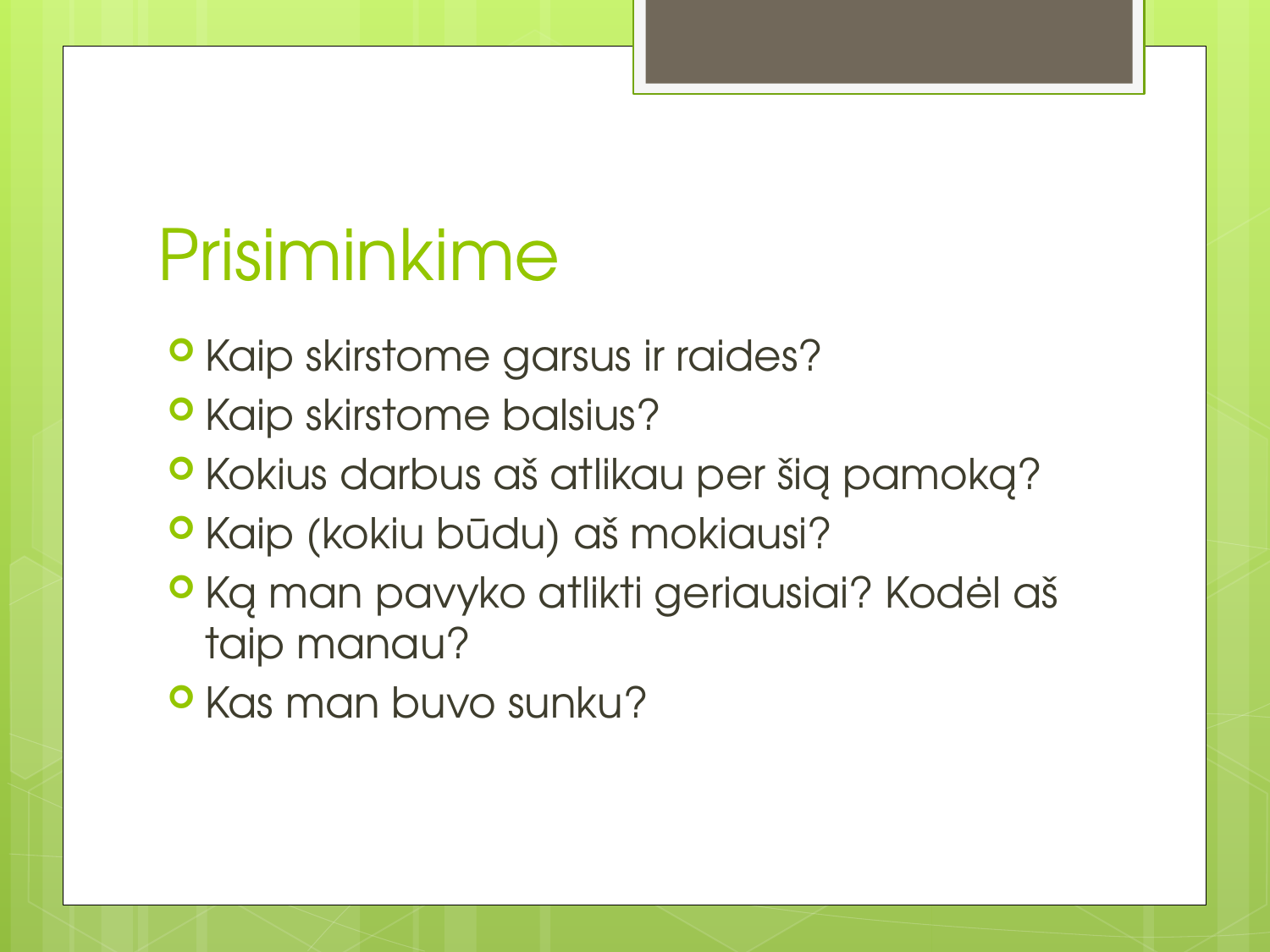

# Prisiminkime
Kaip skirstome garsus ir raides?
Kaip skirstome balsius?
Kokius darbus aš atlikau per šią pamoką?
Kaip (kokiu būdu) aš mokiausi?
Ką man pavyko atlikti geriausiai? Kodėl aš taip manau?
Kas man buvo sunku?